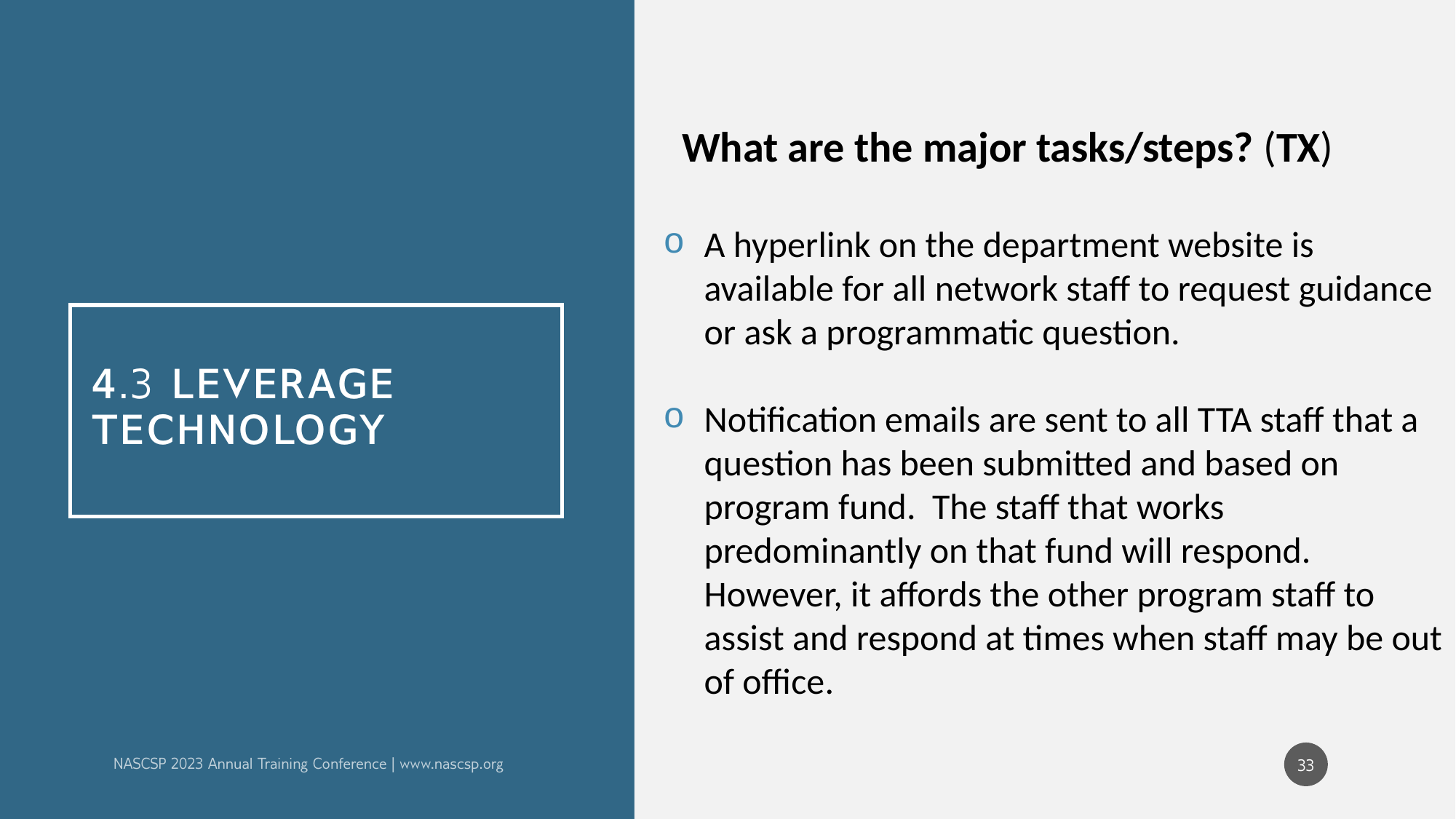

What are the major tasks/steps? (TX)

A hyperlink on the department website is available for all network staff to request guidance or ask a programmatic question.

Notification emails are sent to all TTA staff that a question has been submitted and based on program fund.  The staff that works predominantly on that fund will respond. However, it affords the other program staff to assist and respond at times when staff may be out of office.
# 4.3 Leverage   Technology
NASCSP 2023 Annual Training Conference | www.nascsp.org
33